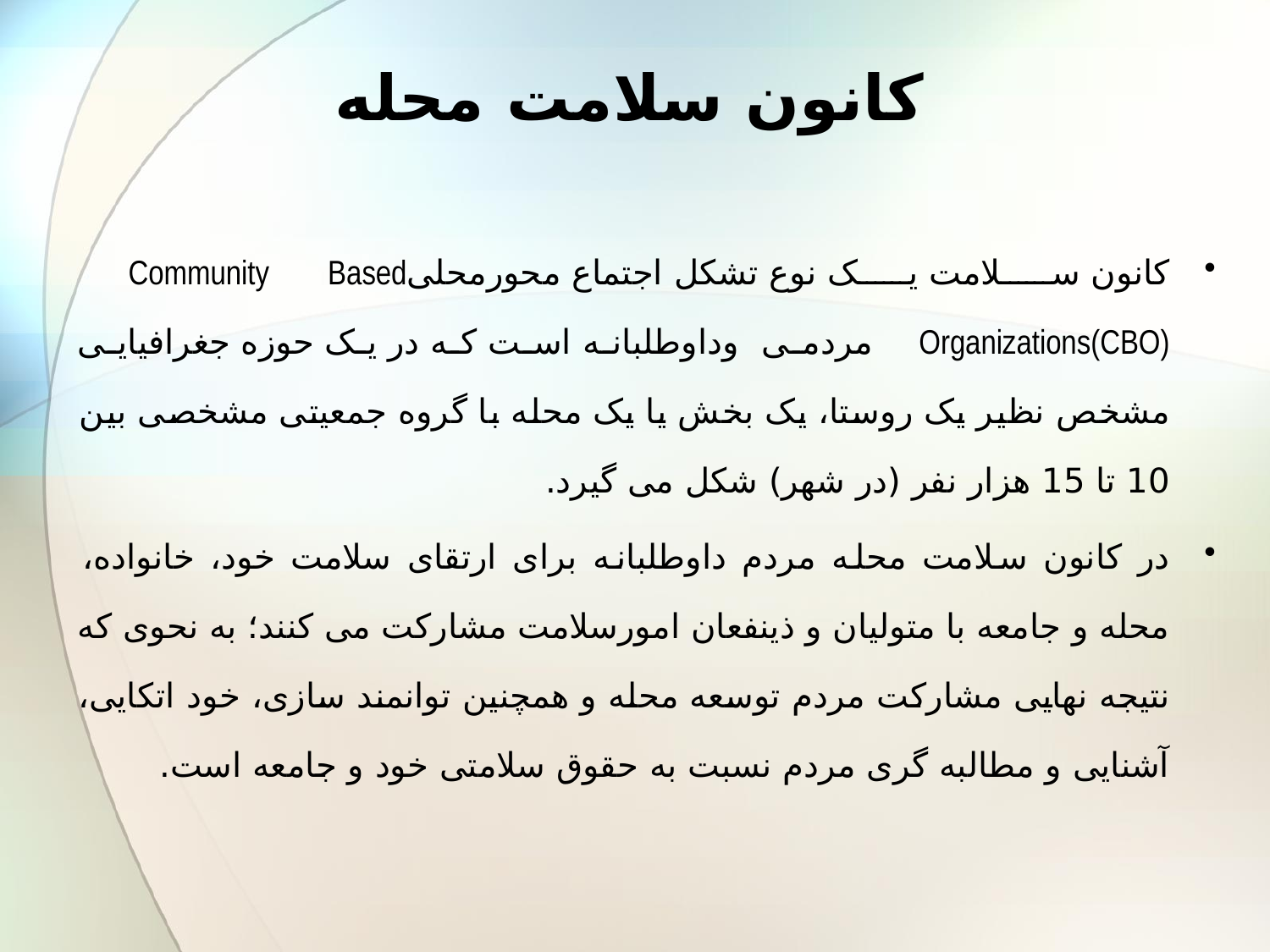

# کانون سلامت محله
کانون سلامت یک نوع تشکل اجتماع محورمحلیCommunity Based Organizations(CBO)  مردمی وداوطلبانه است که در یک حوزه جغرافیایی مشخص نظیر یک روستا، یک بخش یا یک محله با گروه جمعیتی مشخصی بین 10 تا 15 هزار نفر (در شهر) شکل می گیرد.
در کانون سلامت محله مردم داوطلبانه برای ارتقای سلامت خود، خانواده، محله و جامعه با متولیان و ذینفعان امورسلامت مشارکت می کنند؛ به نحوی که نتیجه نهایی مشارکت مردم توسعه محله و همچنین توانمند سازی، خود اتکایی، آشنایی و مطالبه گری مردم نسبت به حقوق سلامتی خود و جامعه است.